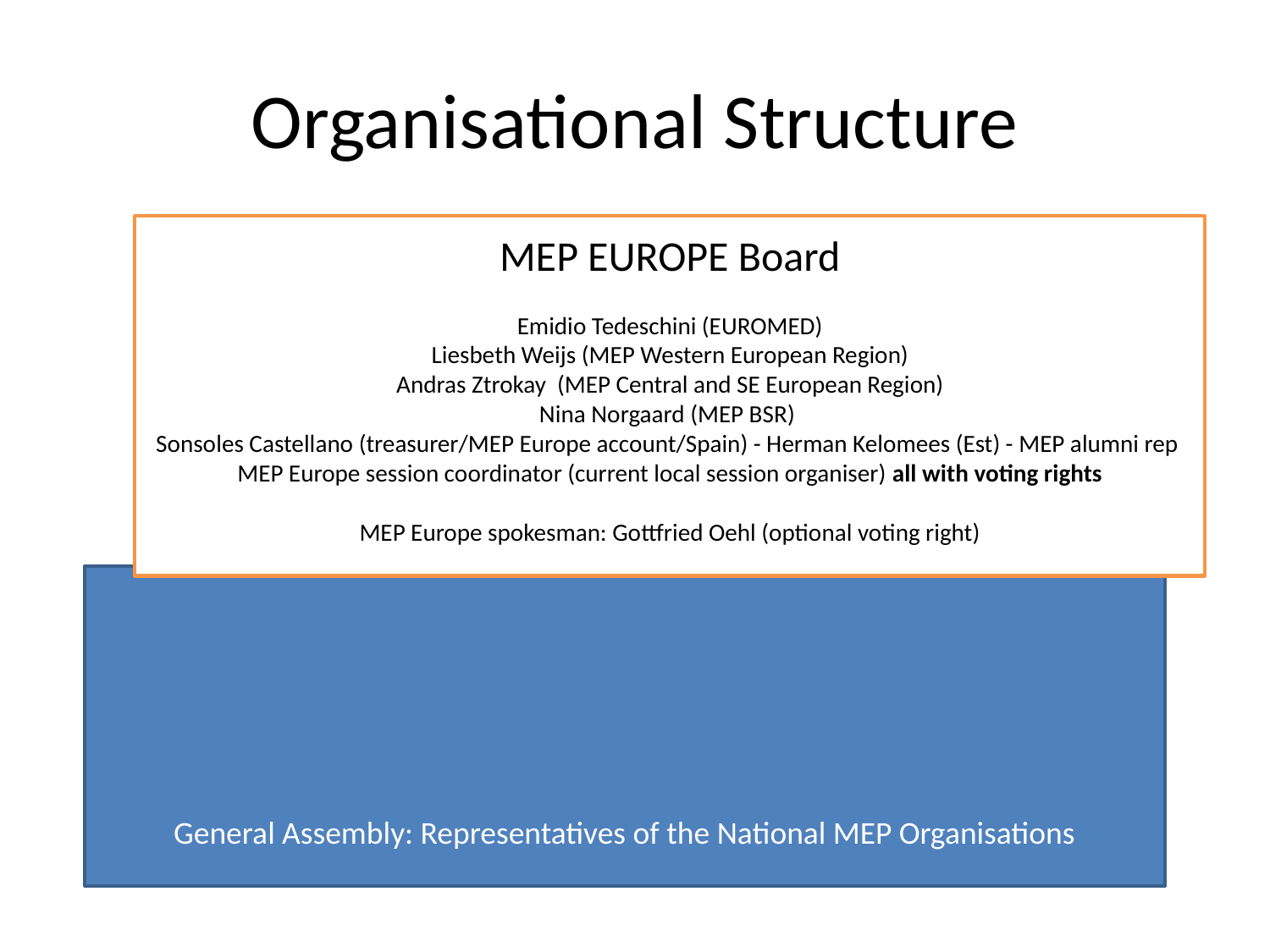

# Organisational Structure

MEP EUROPE Board

Emidio Tedeschini (EUROMED)
Liesbeth Weijs (MEP Western European Region)
Andras Ztrokay  (MEP Central and SE European Region)
Nina Norgaard (MEP BSR)
Sonsoles Castellano (treasurer/MEP Europe account/Spain) - Herman Kelomees (Est) - MEP alumni rep
MEP Europe session coordinator (current local session organiser) all with voting rights

MEP Europe spokesman: Gottfried Oehl (optional voting right)

Operational Ad

General Assembly: Representatives of the National MEP Organisations